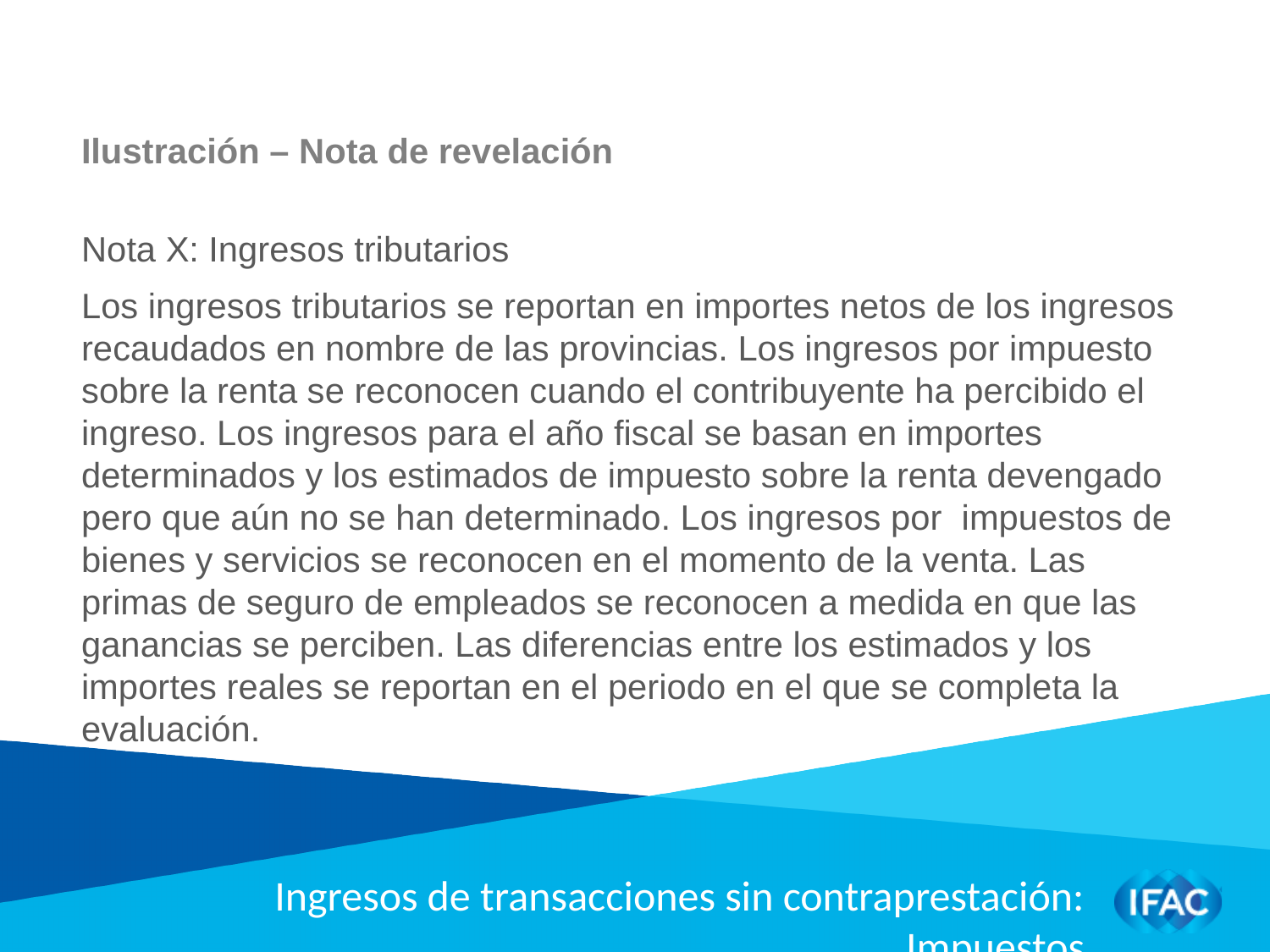

Ilustración – Nota de revelación

Nota X: Ingresos tributarios
Los ingresos tributarios se reportan en importes netos de los ingresos recaudados en nombre de las provincias. Los ingresos por impuesto sobre la renta se reconocen cuando el contribuyente ha percibido el ingreso. Los ingresos para el año fiscal se basan en importes determinados y los estimados de impuesto sobre la renta devengado pero que aún no se han determinado. Los ingresos por  impuestos de bienes y servicios se reconocen en el momento de la venta. Las primas de seguro de empleados se reconocen a medida en que las ganancias se perciben. Las diferencias entre los estimados y los importes reales se reportan en el periodo en el que se completa la evaluación.

Ingresos de transacciones sin contraprestación: Impuestos